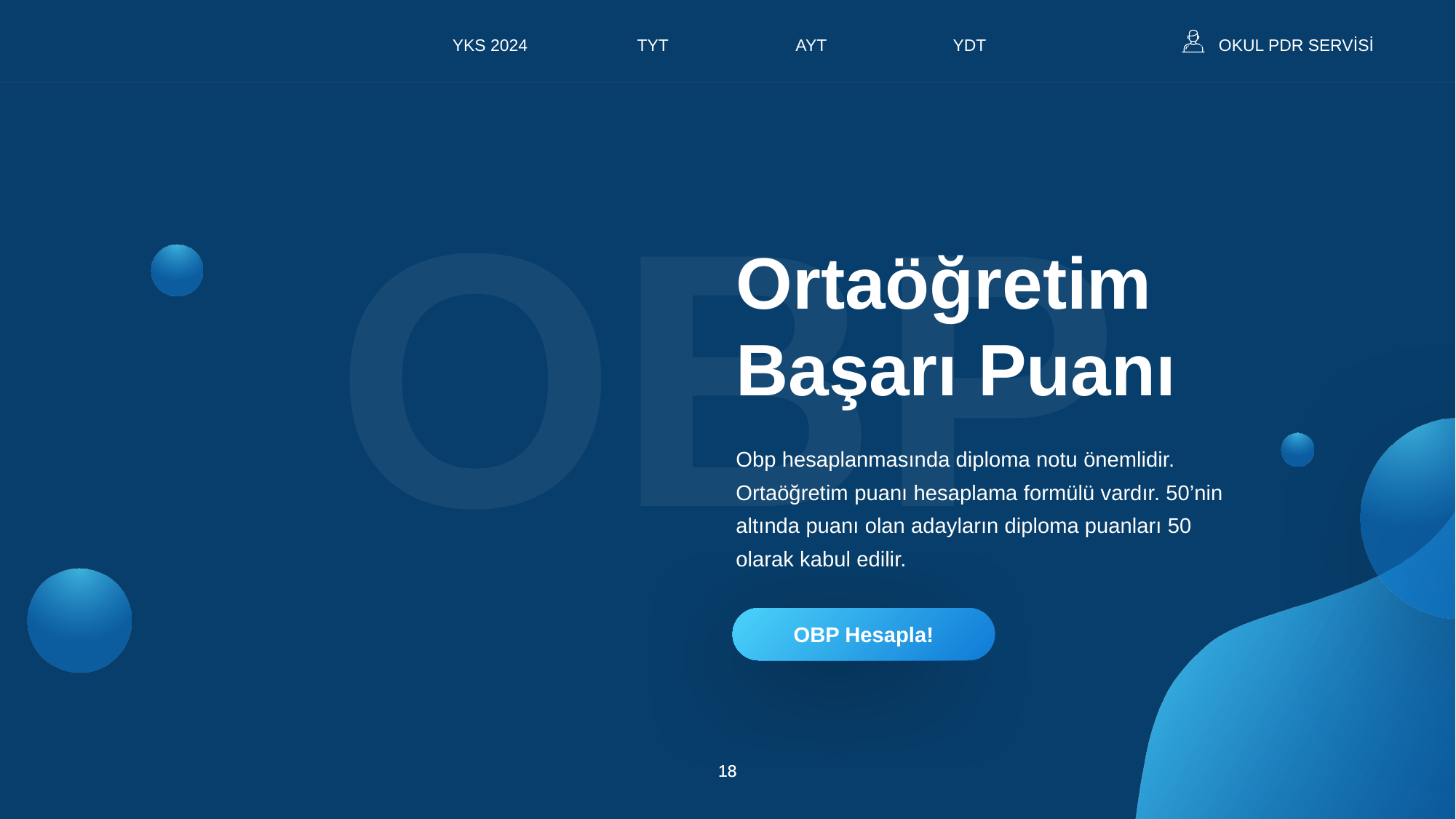

OBP
Ortaöğretim Başarı Puanı

Obp hesaplanmasında diploma notu önemlidir. Ortaöğretim puanı hesaplama formülü vardır. 50’nin altında puanı olan adayların diploma puanları 50 olarak kabul edilir.

OBP Hesapla!
18